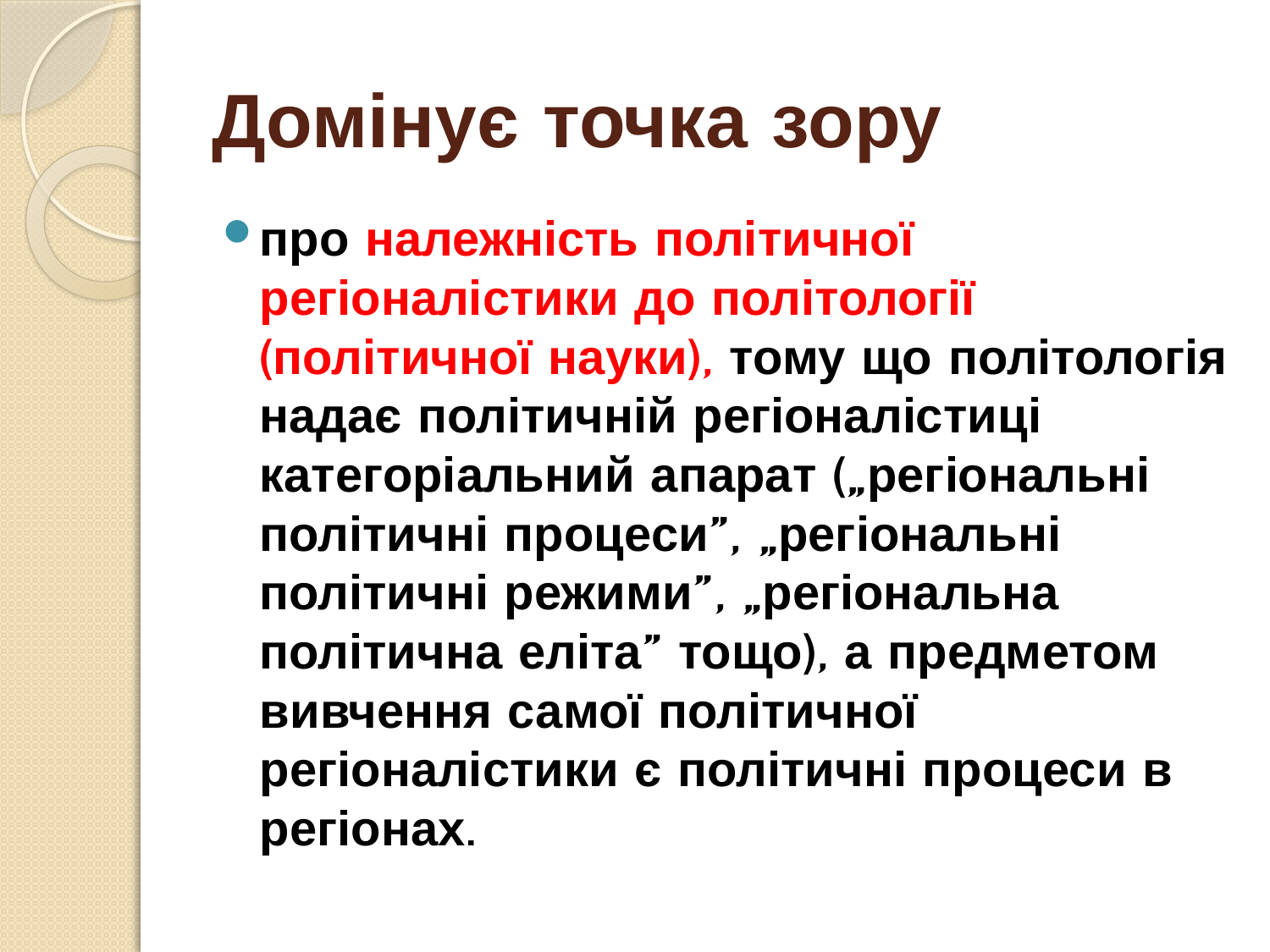

# Домінує точка зору
про належність політичної регіоналістики до політології (політичної науки), тому що політологія надає політичній регіоналістиці категоріальний апарат („регіональні політичні процеси”, „регіональні політичні режими”, „регіональна політична еліта” тощо), а предметом вивчення самої політичної регіоналістики є політичні процеси в регіонах.